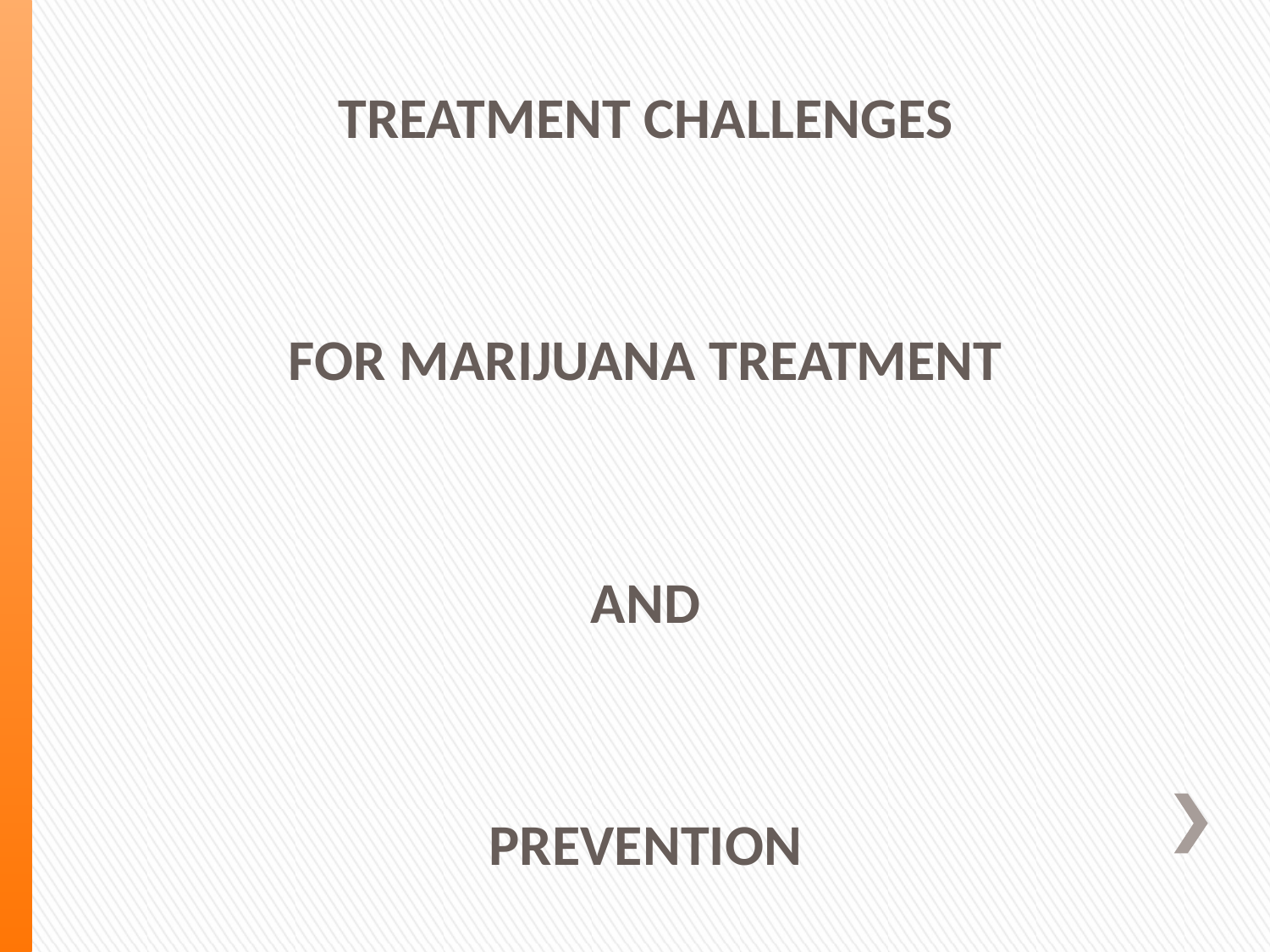

TREATMENT CHALLENGES

FOR MARIJUANA TREATMENT

AND

PREVENTION